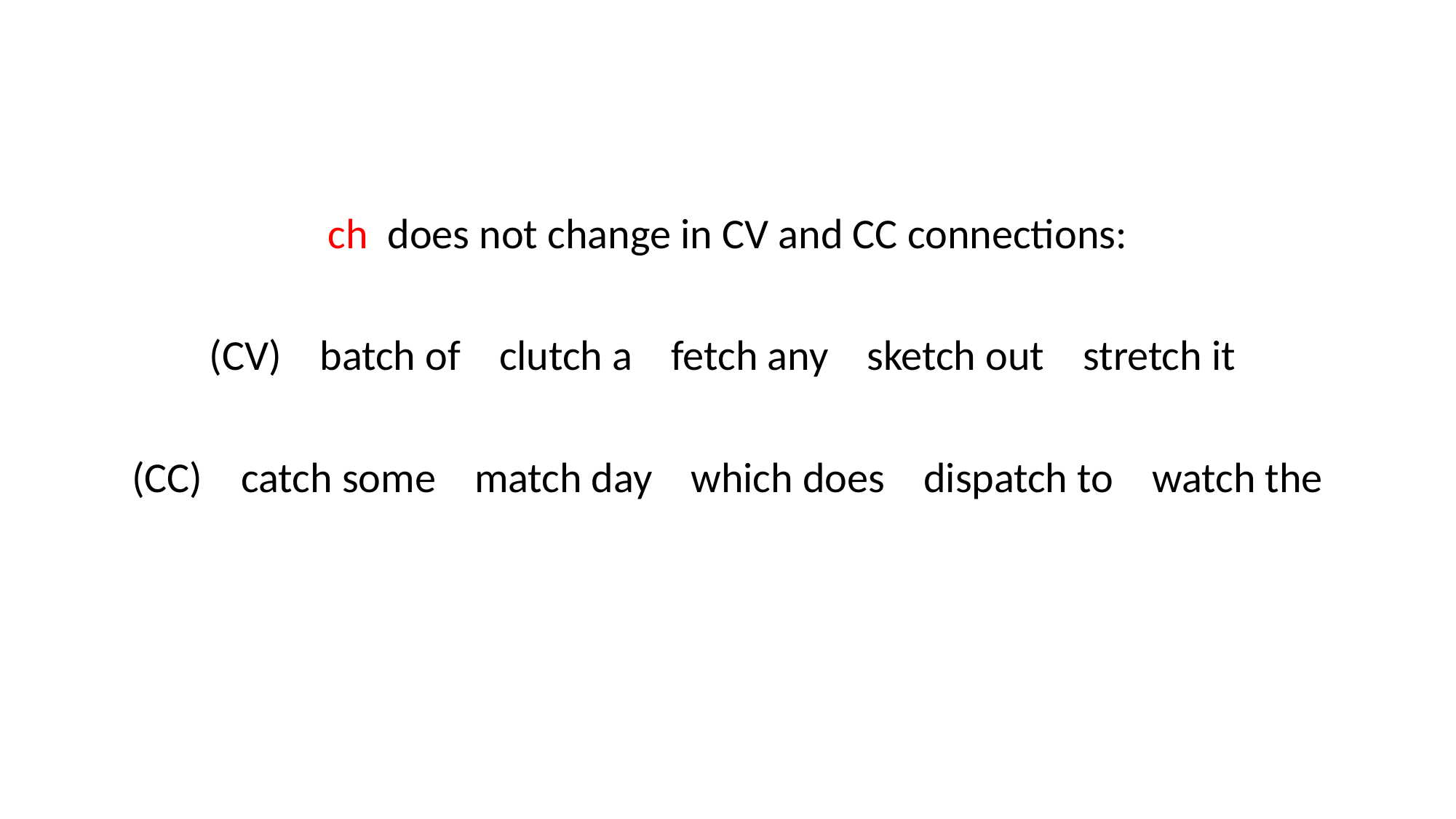

ch  does not change in CV and CC connections:

(CV)    batch of    clutch a    fetch any    sketch out    stretch it

(CC)    catch some    match day    which does    dispatch to    watch the